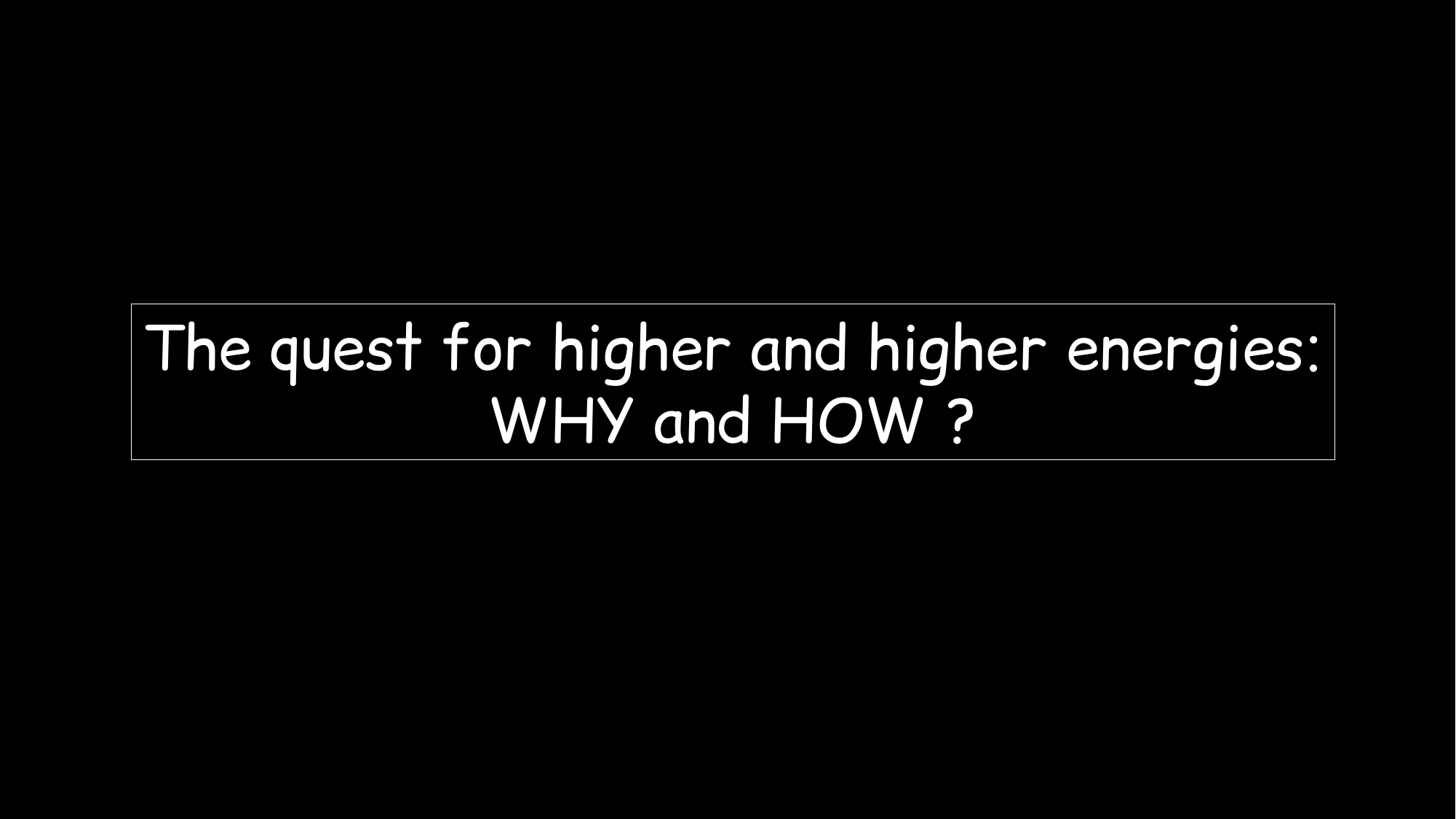

The quest for higher and higher energies:
WHY and HOW ?